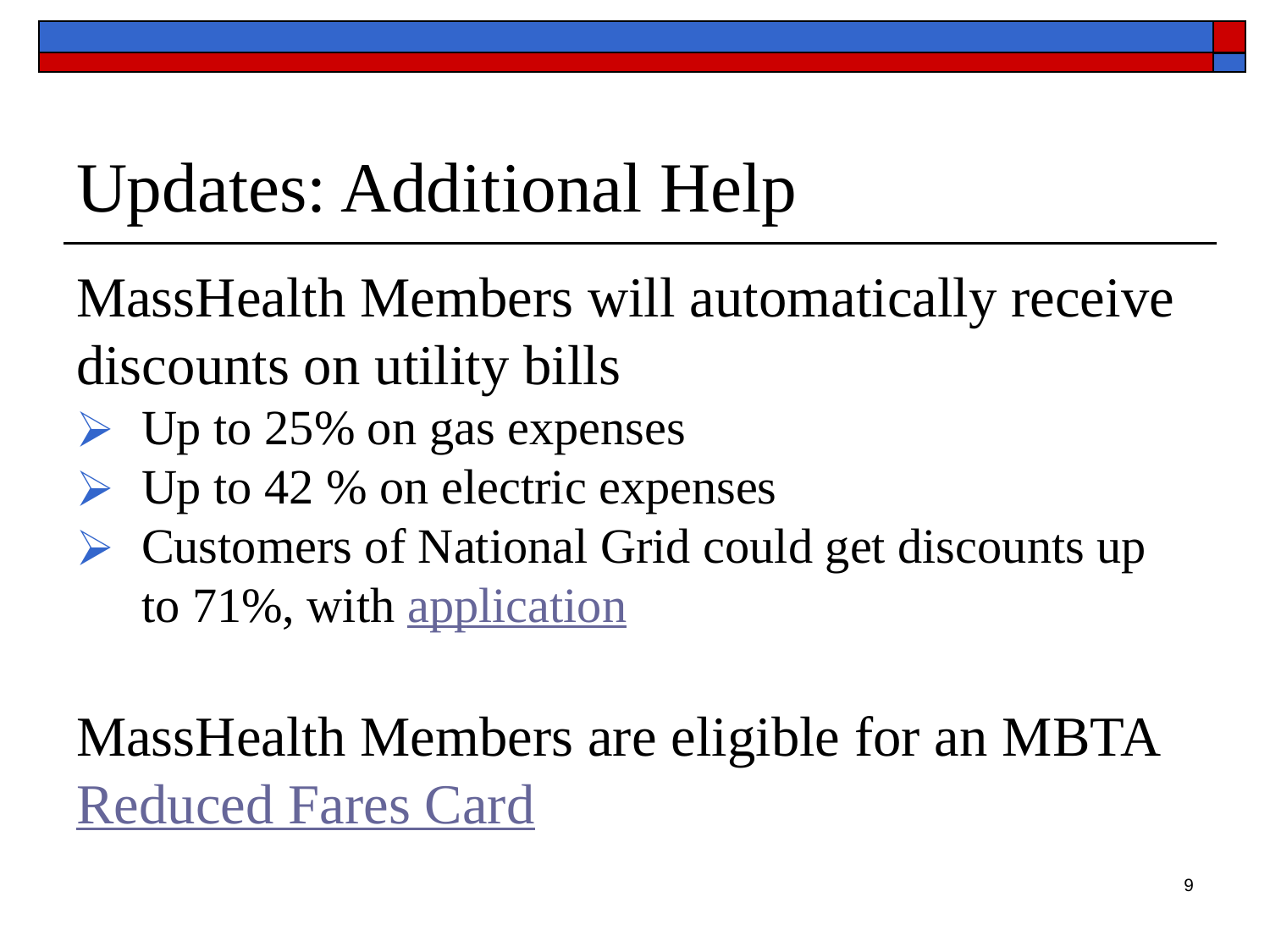

# Updates: Additional Help
MassHealth Members will automatically receive discounts on utility bills
Up to 25% on gas expenses
Up to 42 % on electric expenses
Customers of National Grid could get discounts up to 71%, with application

MassHealth Members are eligible for an MBTA Reduced Fares Card

9